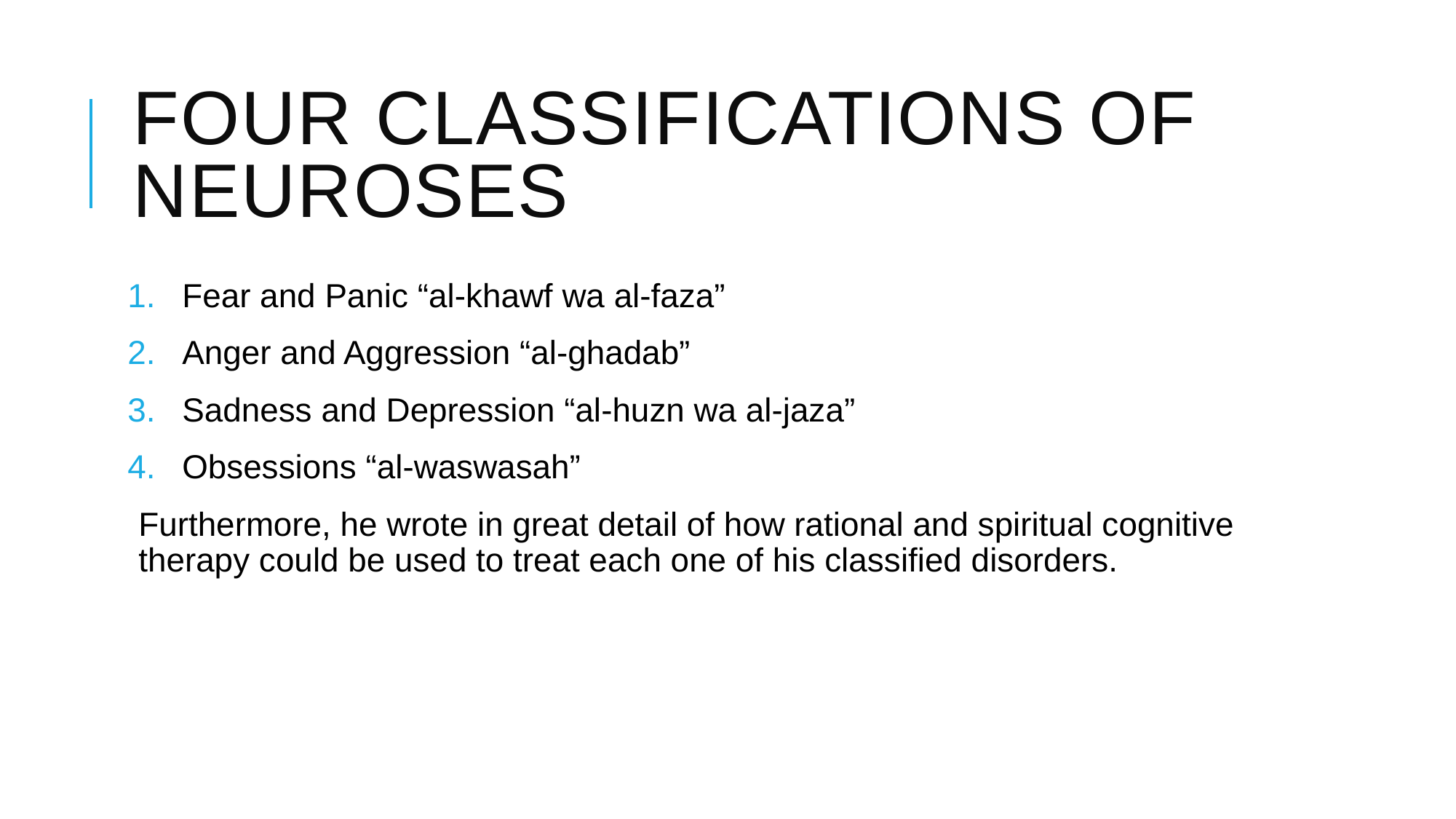

# Four classifications of neuroses
Fear and Panic “al-khawf wa al-faza”
Anger and Aggression “al-ghadab”
Sadness and Depression “al-huzn wa al-jaza”
Obsessions “al-waswasah”
Furthermore, he wrote in great detail of how rational and spiritual cognitive therapy could be used to treat each one of his classified disorders.